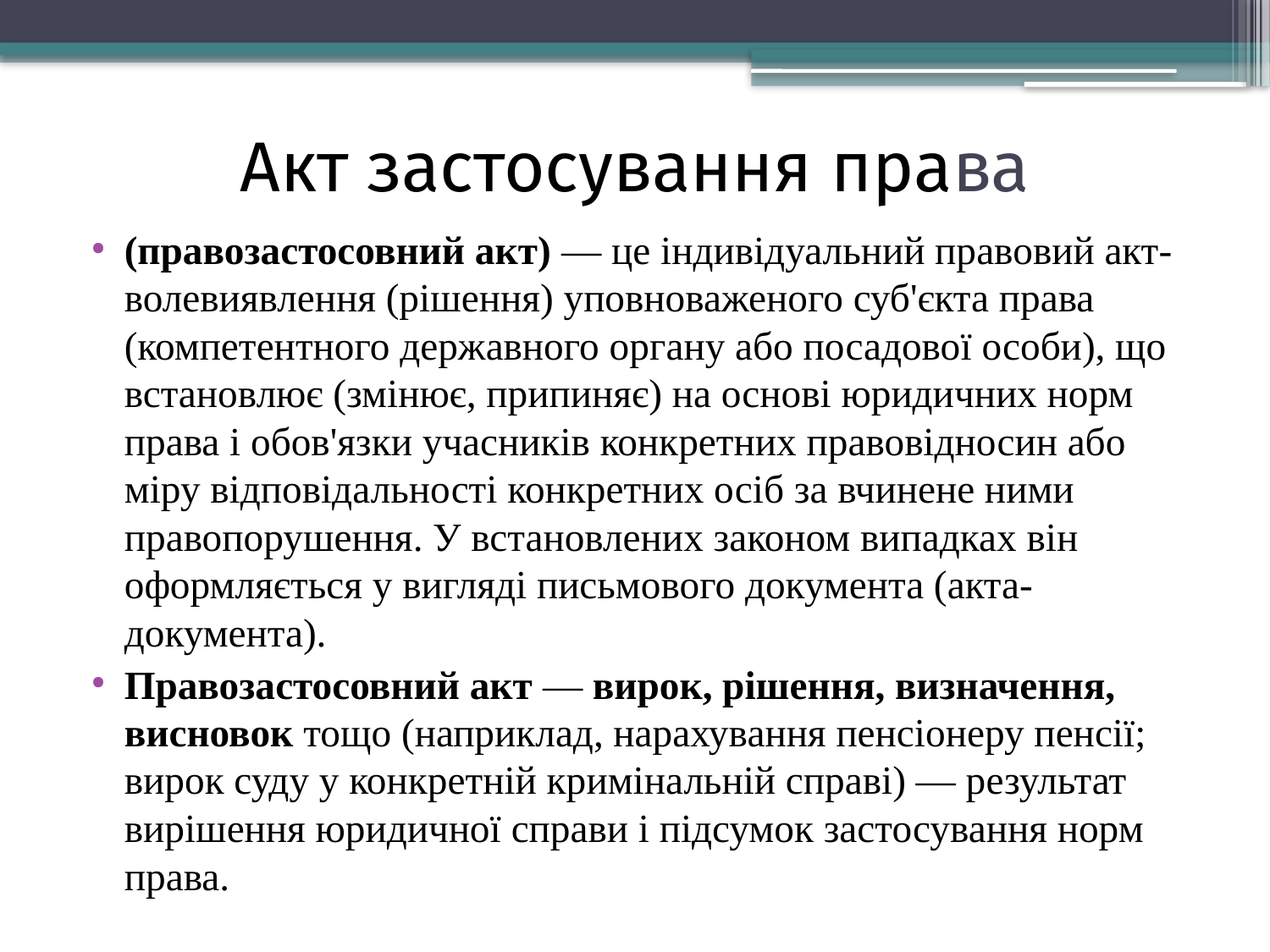

# Акт застосування права
(правозастосовний акт) — це індивідуальний правовий акт-волевиявлення (рішення) уповноваженого суб'єкта права (компетентного державного органу або посадової особи), що встановлює (змінює, припиняє) на основі юридичних норм права і обов'язки учасників конкретних правовідносин або міру відповідальності конкретних осіб за вчинене ними правопорушення. У встановлених законом випадках він оформляється у вигляді письмового документа (акта-документа).
Правозастосовний акт — вирок, рішення, визначення, висновок тощо (наприклад, нарахування пенсіонеру пенсії; вирок суду у конкретній кримінальній справі) — результат вирішення юридичної справи і підсумок застосування норм права.